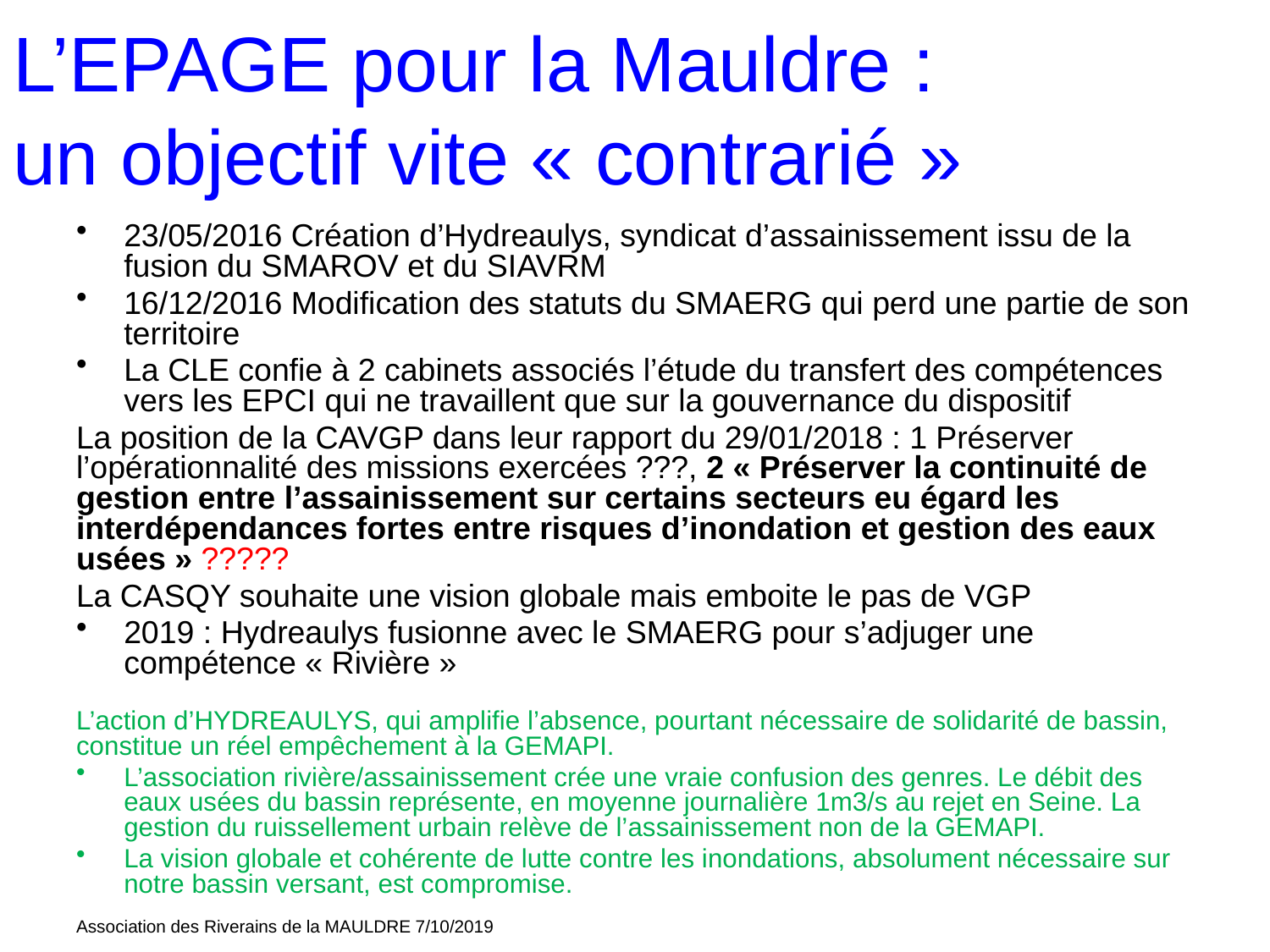

# L’EPAGE pour la Mauldre : un objectif vite « contrarié »
23/05/2016 Création d’Hydreaulys, syndicat d’assainissement issu de la fusion du SMAROV et du SIAVRM
16/12/2016 Modification des statuts du SMAERG qui perd une partie de son territoire
La CLE confie à 2 cabinets associés l’étude du transfert des compétences vers les EPCI qui ne travaillent que sur la gouvernance du dispositif
La position de la CAVGP dans leur rapport du 29/01/2018 : 1 Préserver l’opérationnalité des missions exercées ???, 2 « Préserver la continuité de gestion entre l’assainissement sur certains secteurs eu égard les interdépendances fortes entre risques d’inondation et gestion des eaux usées » ?????
La CASQY souhaite une vision globale mais emboite le pas de VGP
2019 : Hydreaulys fusionne avec le SMAERG pour s’adjuger une compétence « Rivière »

L’action d’HYDREAULYS, qui amplifie l’absence, pourtant nécessaire de solidarité de bassin, constitue un réel empêchement à la GEMAPI.
L’association rivière/assainissement crée une vraie confusion des genres. Le débit des eaux usées du bassin représente, en moyenne journalière 1m3/s au rejet en Seine. La gestion du ruissellement urbain relève de l’assainissement non de la GEMAPI.
La vision globale et cohérente de lutte contre les inondations, absolument nécessaire sur notre bassin versant, est compromise.

Association des Riverains de la MAULDRE 7/10/2019